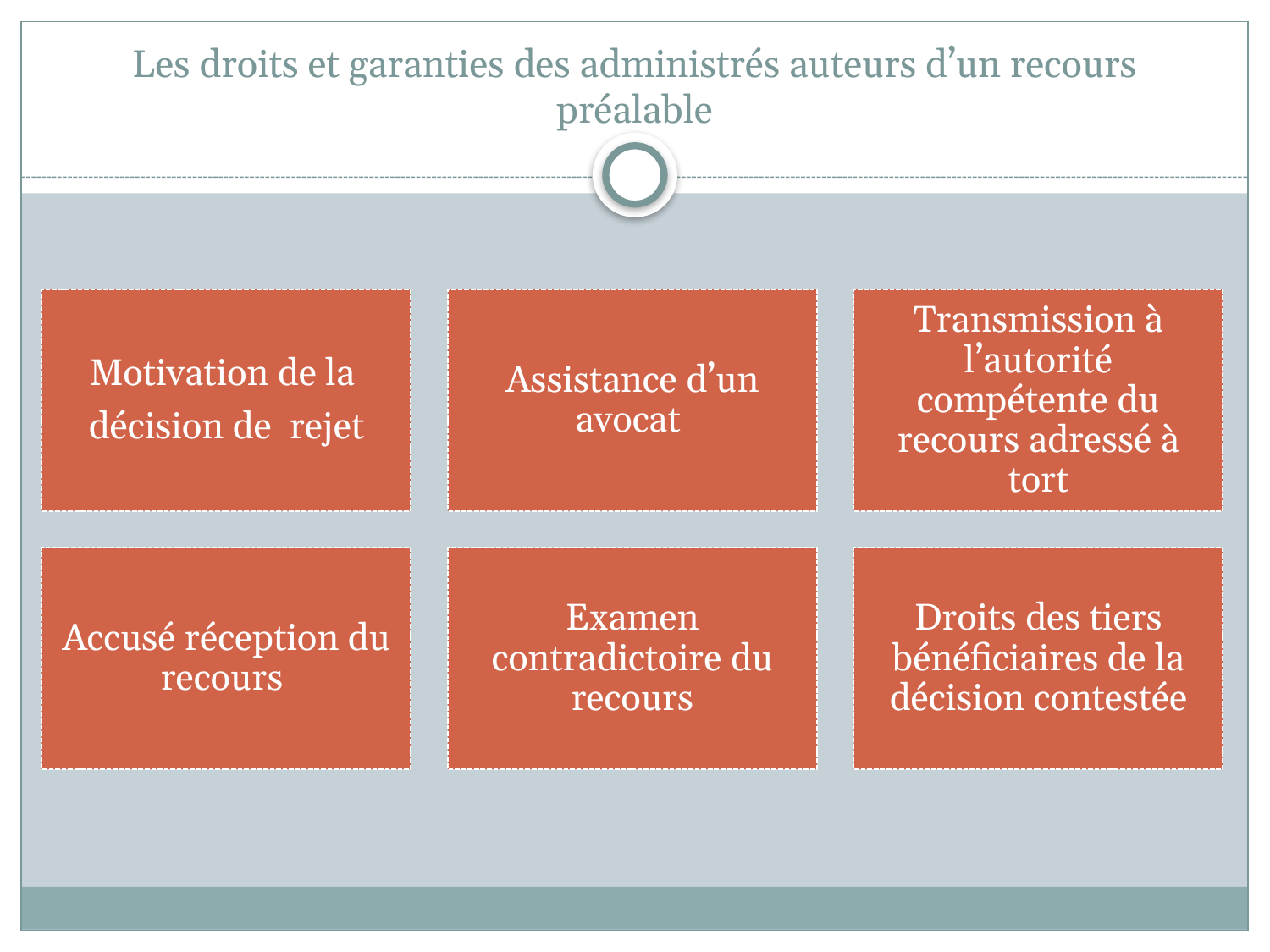

# Les droits et garanties des administrés auteurs d’un recours préalable
Motivation de la
décision de  rejet
Assistance d’un avocat
Transmission à l’autorité compétente du recours adressé à tort
Accusé réception du recours
Examen contradictoire du recours
Droits des tiers bénéficiaires de la décision contestée